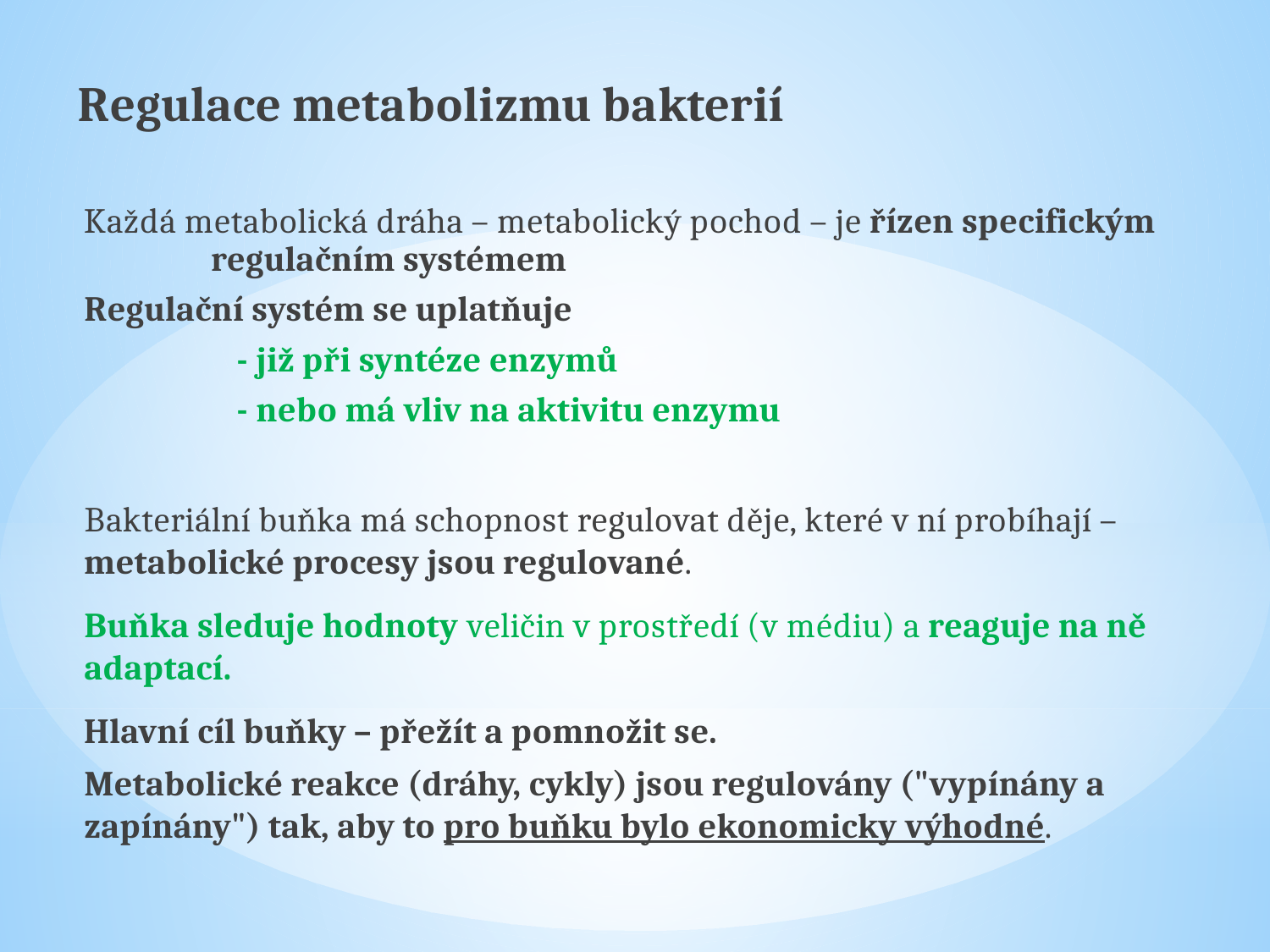

# Regulace metabolizmu bakterií
Každá metabolická dráha – metabolický pochod – je řízen specifickým 	regulačním systémem
Regulační systém se uplatňuje
		- již při syntéze enzymů
		- nebo má vliv na aktivitu enzymu

Bakteriální buňka má schopnost regulovat děje, které v ní probíhají – metabolické procesy jsou regulované.
Buňka sleduje hodnoty veličin v prostředí (v médiu) a reaguje na ně adaptací.
Hlavní cíl buňky – přežít a pomnožit se.
Metabolické reakce (dráhy, cykly) jsou regulovány ("vypínány a zapínány") tak, aby to pro buňku bylo ekonomicky výhodné.